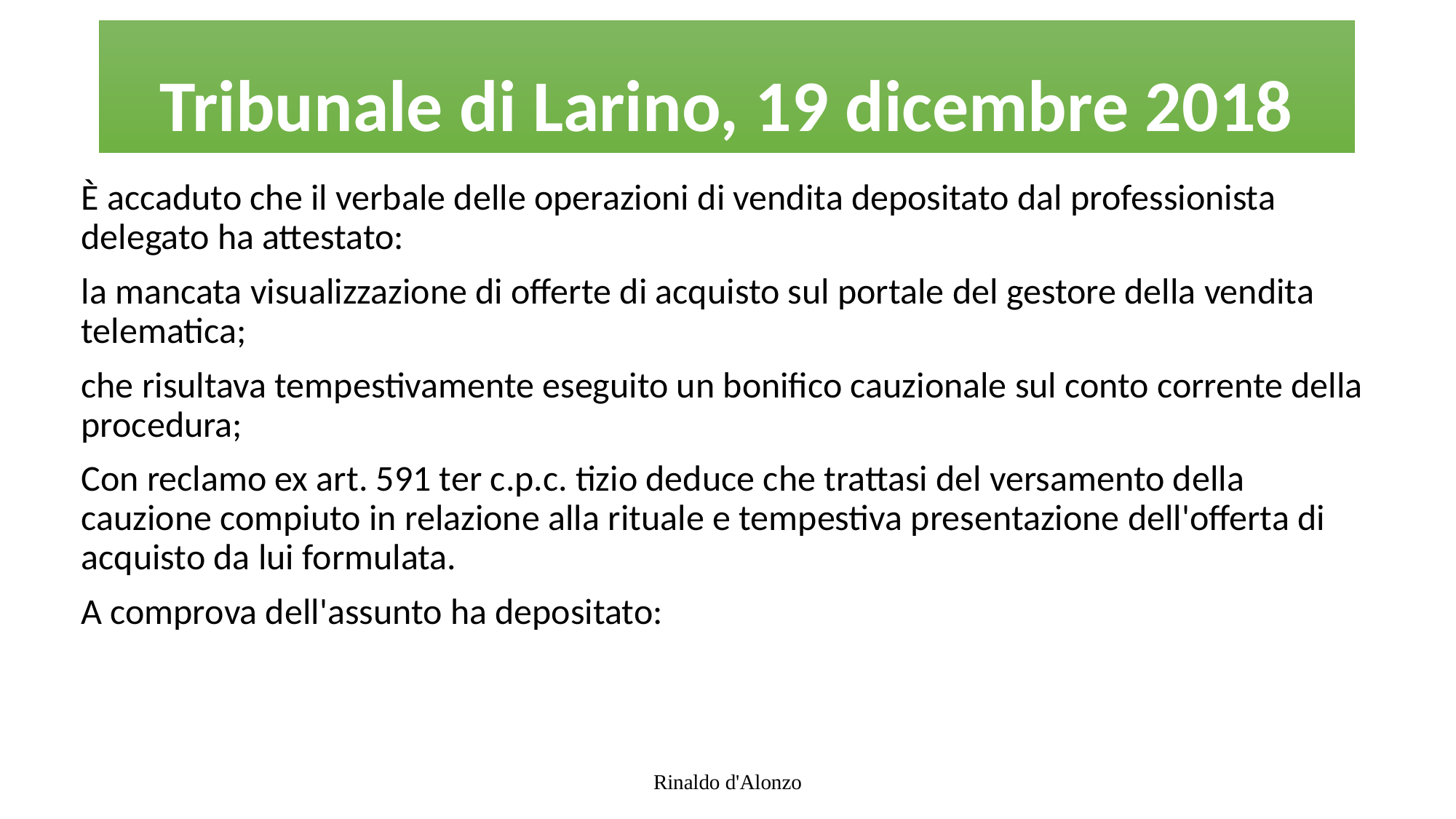

# Tribunale di Larino, 19 dicembre 2018
È accaduto che il verbale delle operazioni di vendita depositato dal professionista delegato ha attestato:
la mancata visualizzazione di offerte di acquisto sul portale del gestore della vendita telematica;
che risultava tempestivamente eseguito un bonifico cauzionale sul conto corrente della procedura;
Con reclamo ex art. 591 ter c.p.c. tizio deduce che trattasi del versamento della cauzione compiuto in relazione alla rituale e tempestiva presentazione dell'offerta di acquisto da lui formulata.
A comprova dell'assunto ha depositato:

Rinaldo d'Alonzo